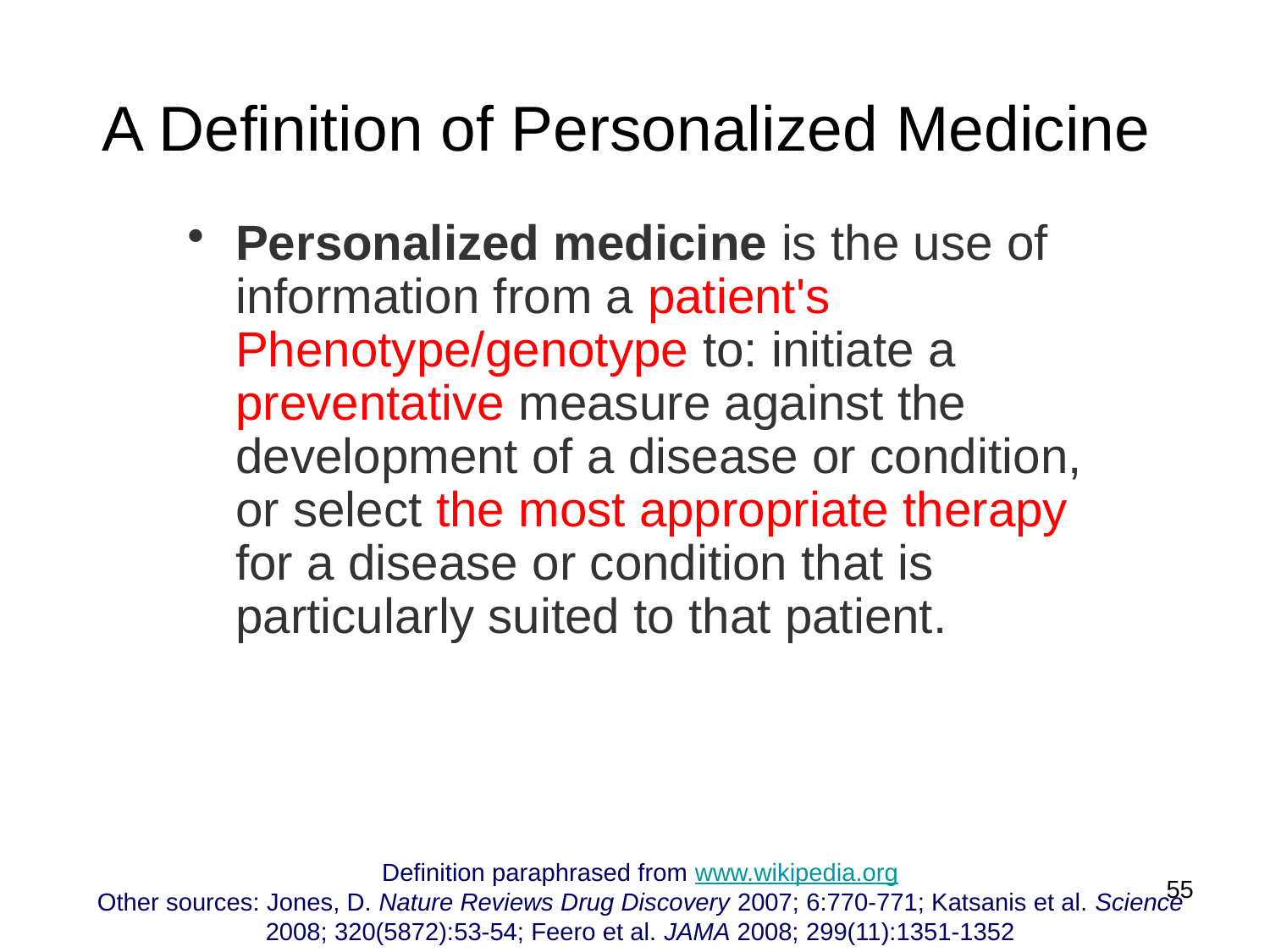

# A Definition of Personalized Medicine
Personalized medicine is the use of information from a patient's Phenotype/genotype to: initiate a preventative measure against the development of a disease or condition, or select the most appropriate therapy for a disease or condition that is particularly suited to that patient.

Definition paraphrased from www.wikipedia.org
Other sources: Jones, D. Nature Reviews Drug Discovery 2007; 6:770-771; Katsanis et al. Science 2008; 320(5872):53-54; Feero et al. JAMA 2008; 299(11):1351-1352
55